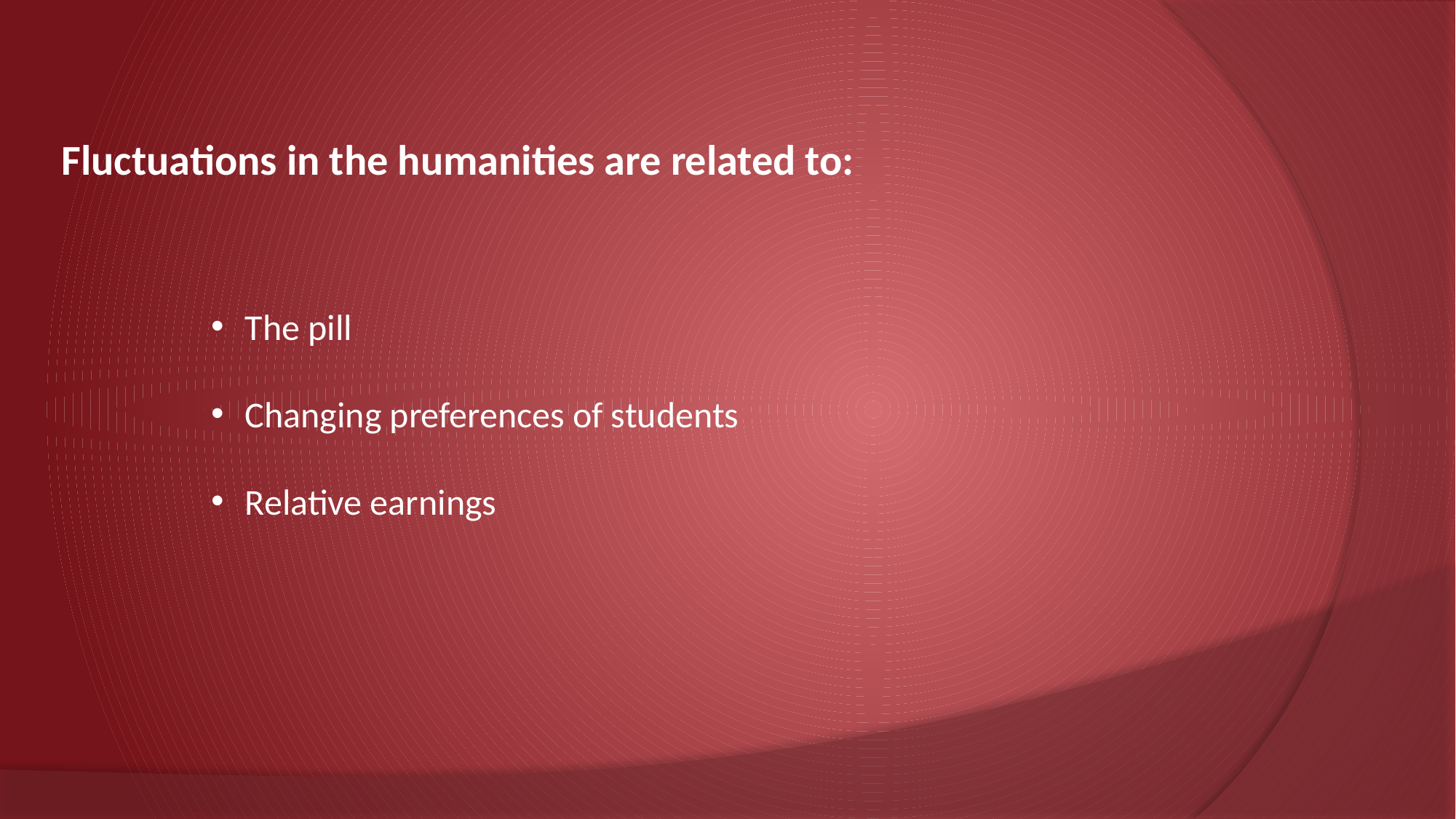

Fluctuations in the humanities are related to:
The pill

Changing preferences of students

Relative earnings